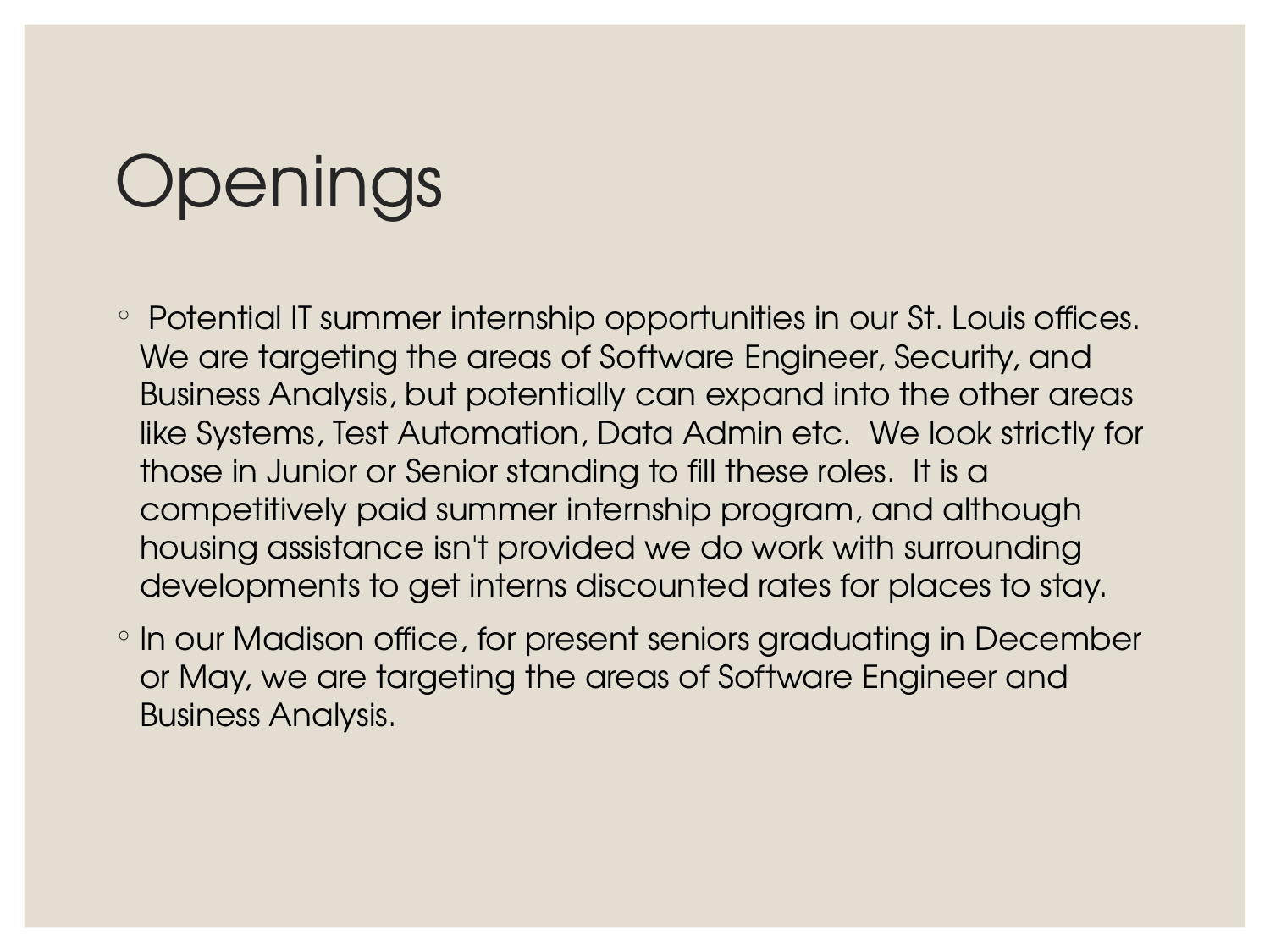

# Openings
 Potential IT summer internship opportunities in our St. Louis offices. We are targeting the areas of Software Engineer, Security, and Business Analysis, but potentially can expand into the other areas like Systems, Test Automation, Data Admin etc.  We look strictly for those in Junior or Senior standing to fill these roles.  It is a competitively paid summer internship program, and although housing assistance isn't provided we do work with surrounding developments to get interns discounted rates for places to stay.
In our Madison office, for present seniors graduating in December or May, we are targeting the areas of Software Engineer and Business Analysis.